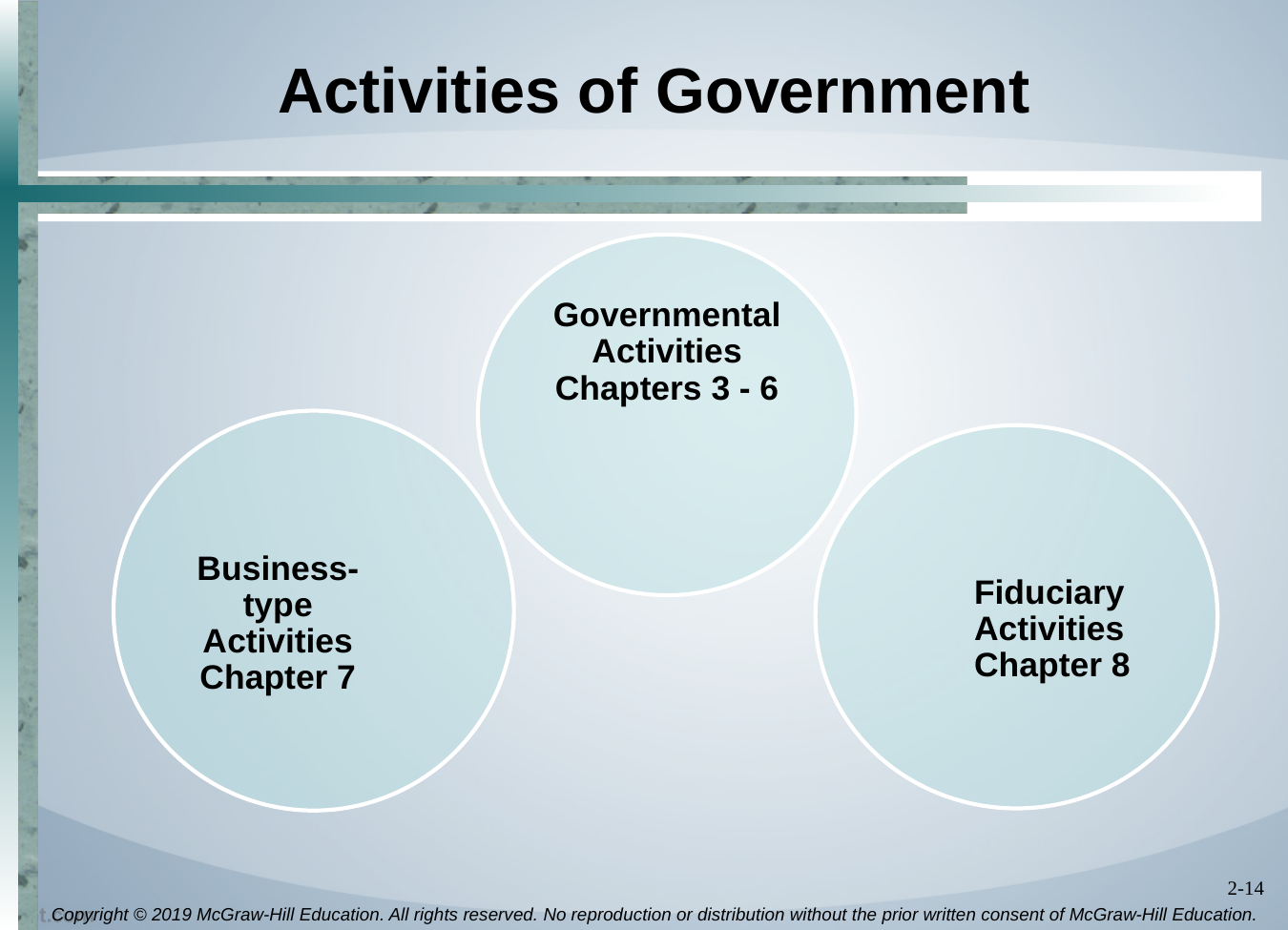

# Activities of Government
Governmental Activities Chapters 3 - 6
Business-type Activities Chapter 7
Fiduciary Activities Chapter 8